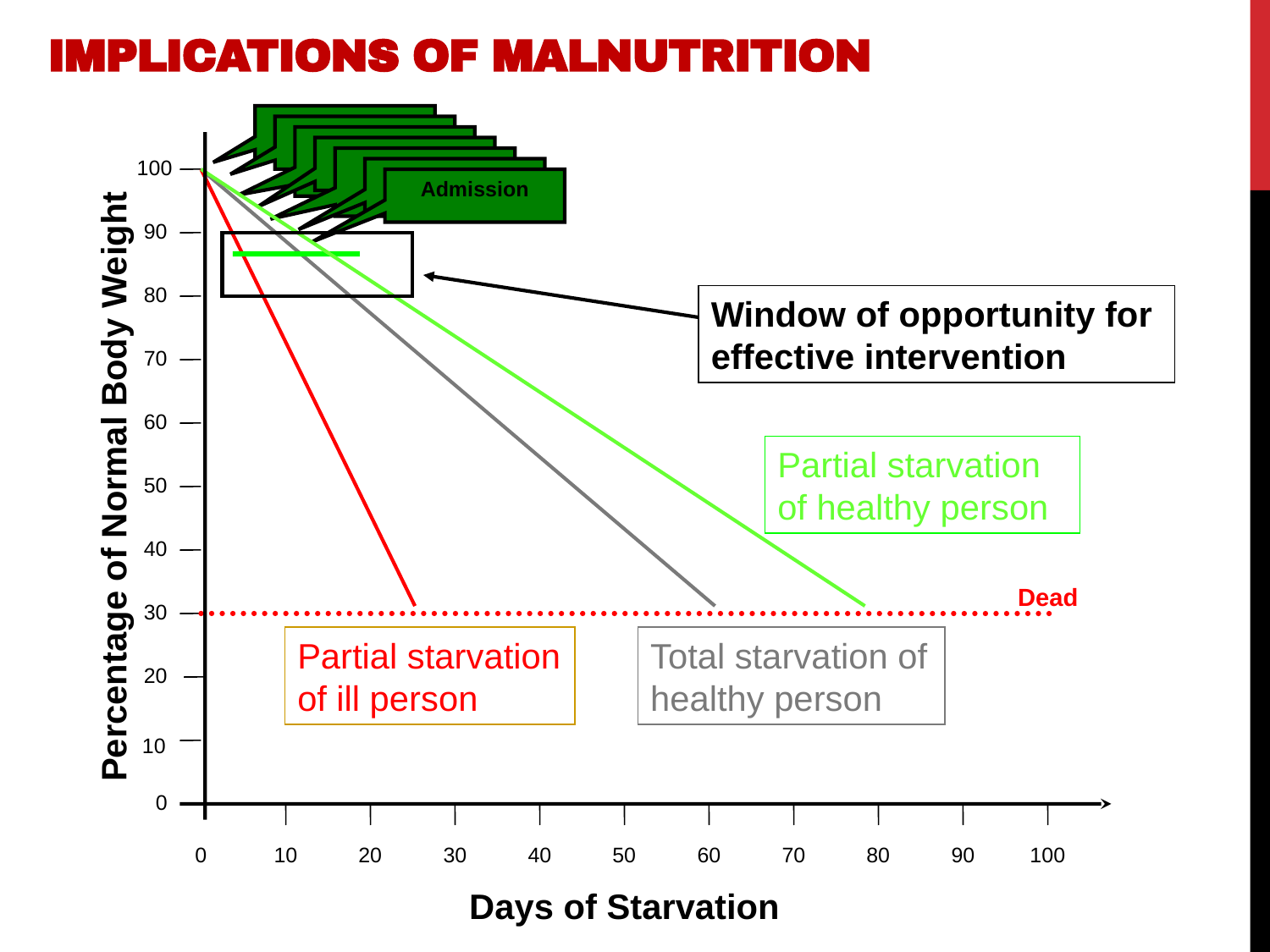

# Implications of Malnutrition
Symptoms
See GP
Have some tests

See GP
100
Referred Specialist
More tests

Admission
90

80

Window of opportunity for effective intervention

70

60

Partial starvation of healthy person
Percentage of Normal Body Weight
50

40

Dead
30

Partial starvation of ill person
Total starvation of healthy person
20

10

0

0
10
20
30
40
50
60
70
80
90
100
Days of Starvation